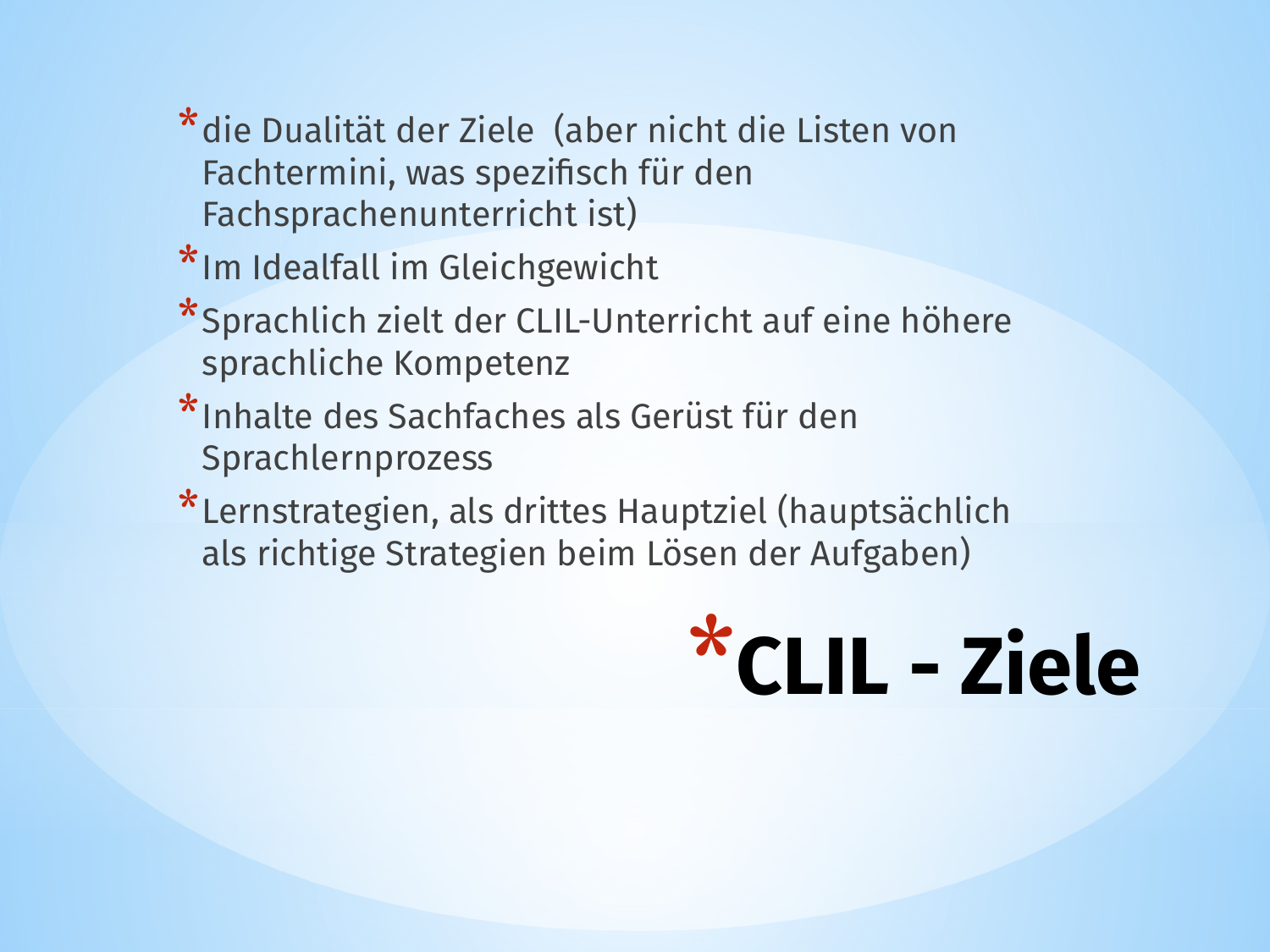

die Dualität der Ziele  (aber nicht die Listen von Fachtermini, was spezifisch für den Fachsprachenunterricht ist)
Im Idealfall im Gleichgewicht
Sprachlich zielt der CLIL-Unterricht auf eine höhere sprachliche Kompetenz
Inhalte des Sachfaches als Gerüst für den Sprachlernprozess
Lernstrategien, als drittes Hauptziel (hauptsächlich als richtige Strategien beim Lösen der Aufgaben)

# CLIL - Ziele